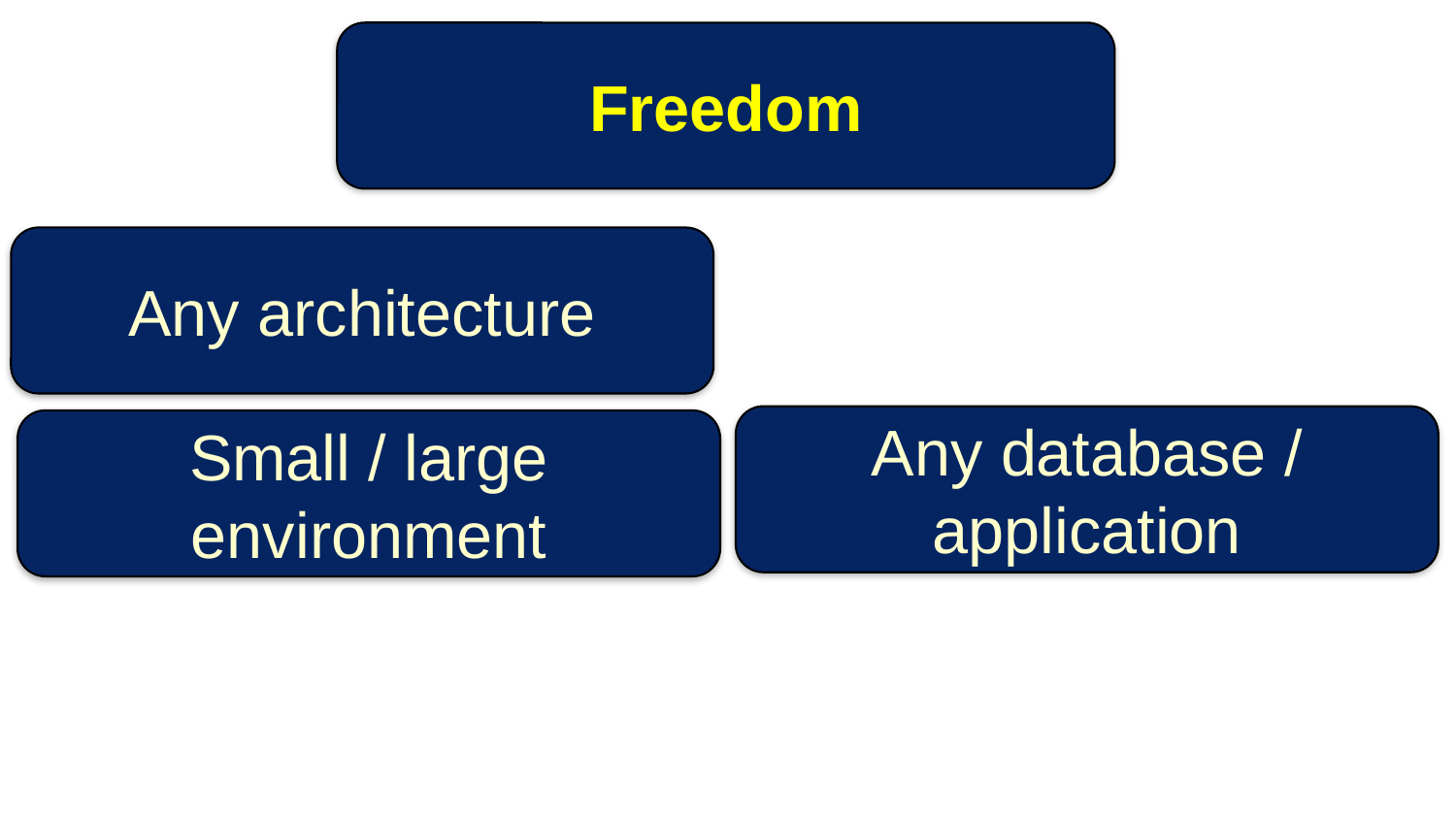

Freedom
Any architecture
Any database /
application
Small / large environment